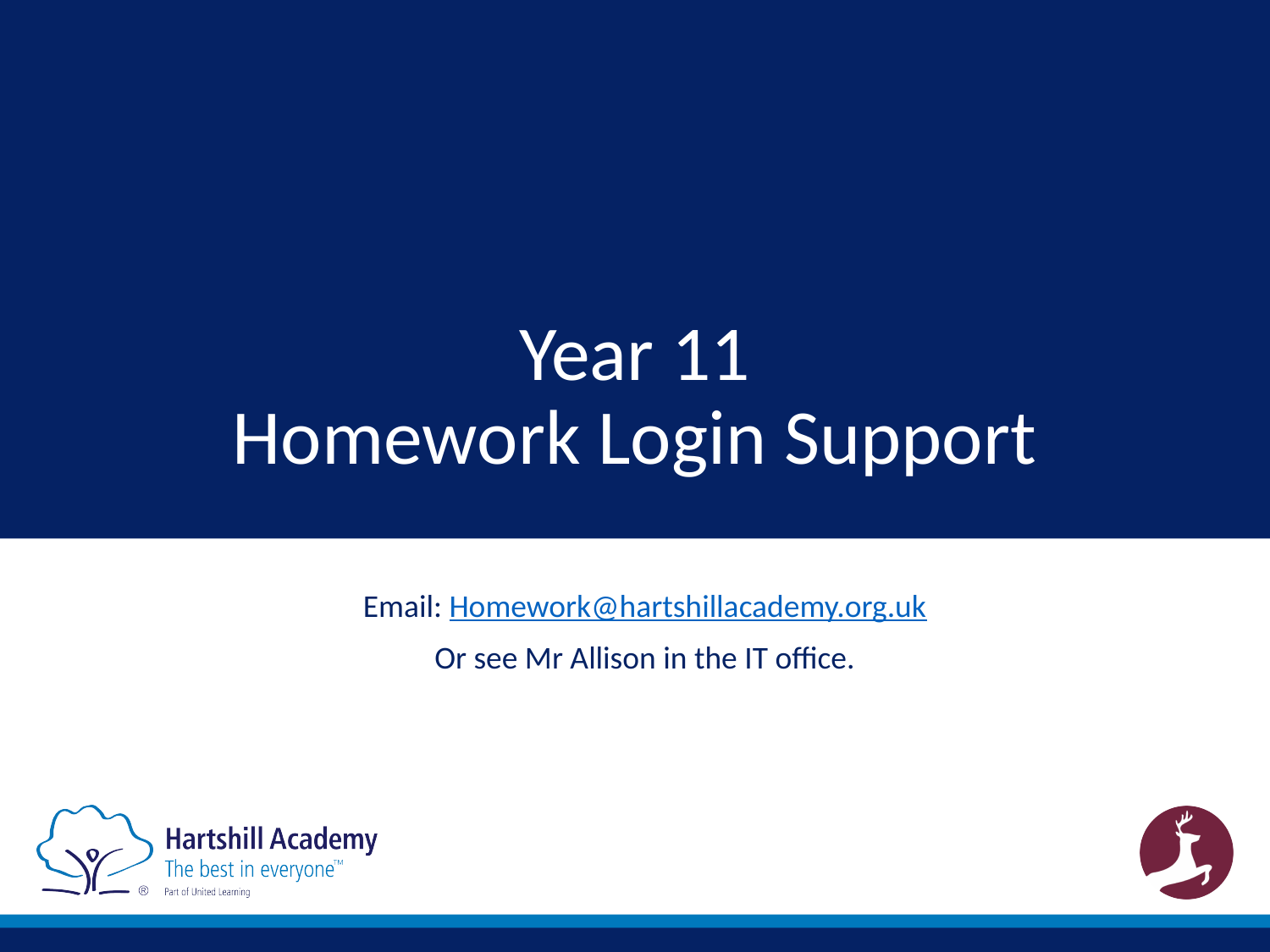

# Year 11 Homework Login Support
Email: Homework@hartshillacademy.org.uk
Or see Mr Allison in the IT office.